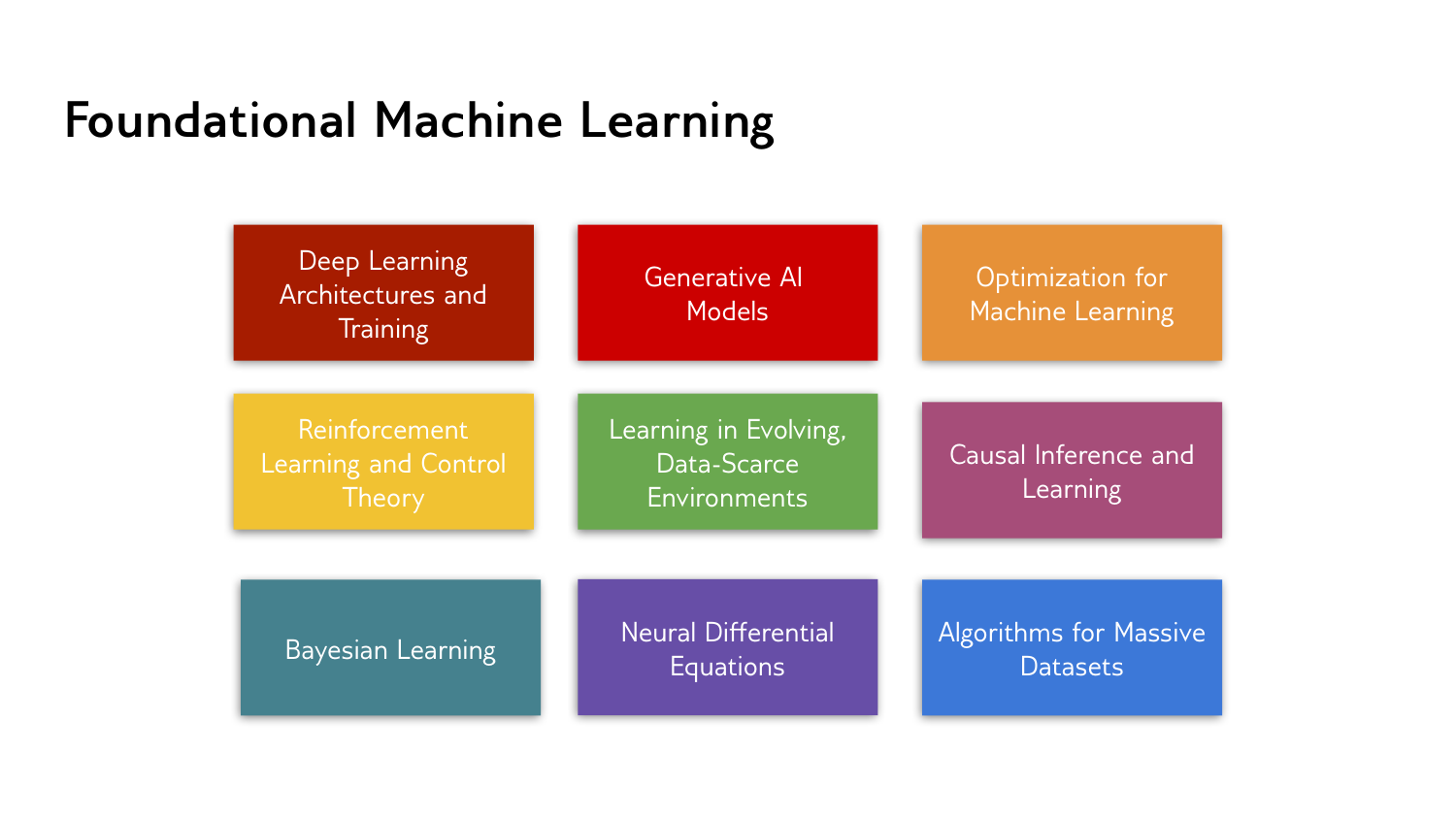

# Foundational Machine Learning
Deep Learning Architectures and Training
Generative AI
Models
Optimization for Machine Learning
Reinforcement Learning and Control Theory
Learning in Evolving, Data-Scarce Environments
Causal Inference and Learning
Neural Differential Equations
Bayesian Learning
Algorithms for Massive Datasets